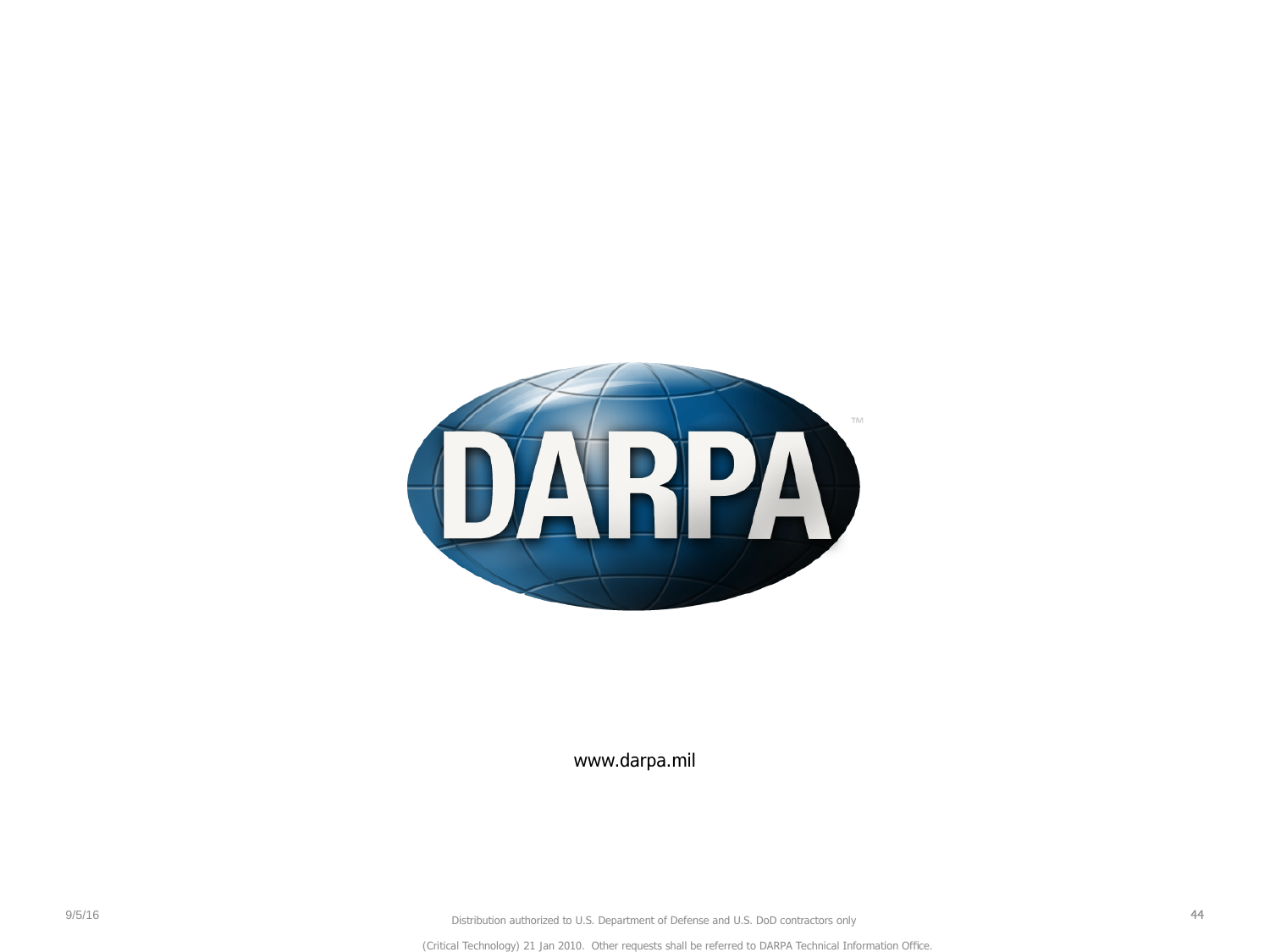

9/5/16
44
Distribution authorized to U.S. Department of Defense and U.S. DoD contractors only
(Critical Technology) 21 Jan 2010.  Other requests shall be referred to DARPA Technical Information Office.